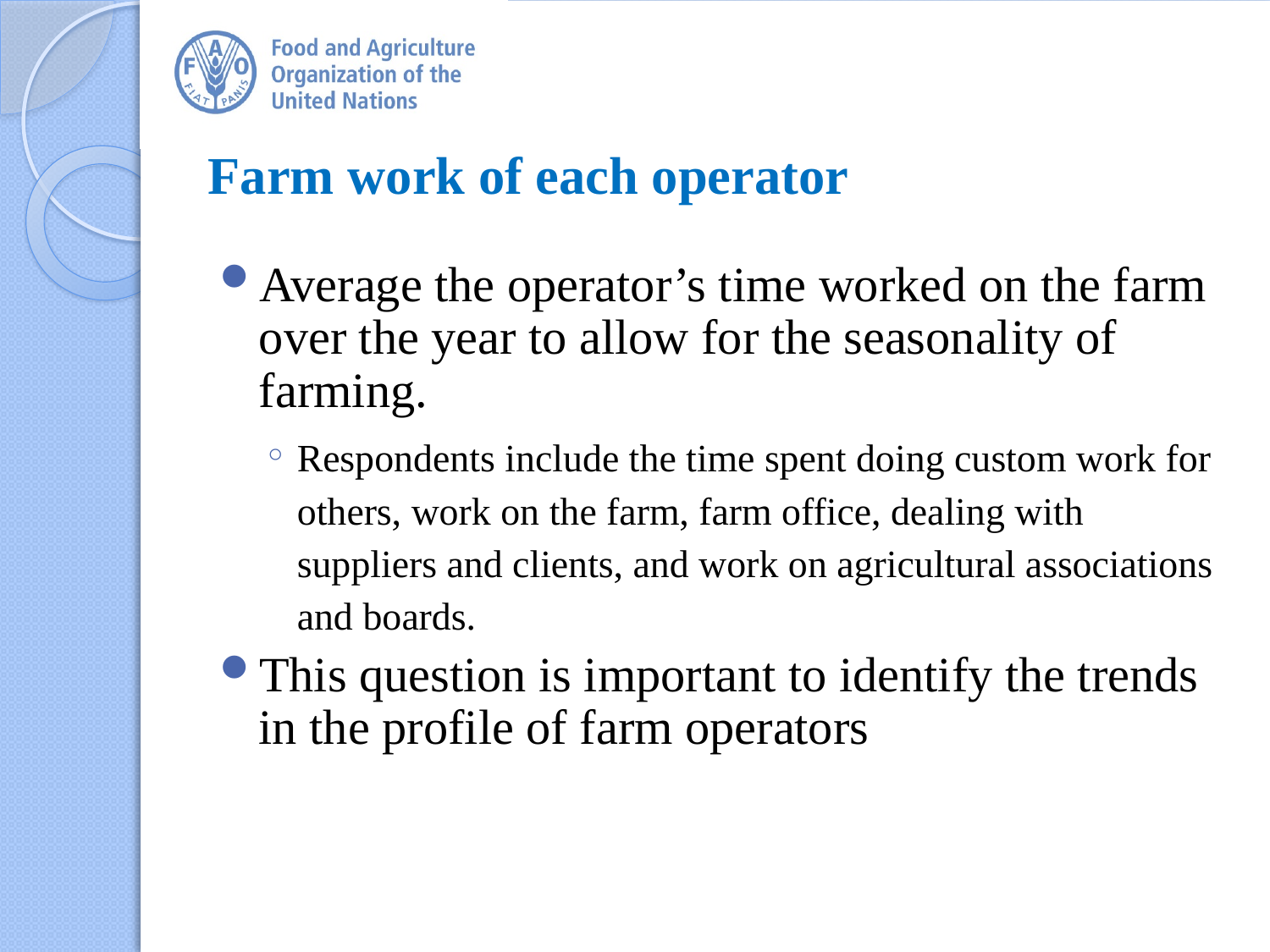

# Farm work of each operator
Average the operator’s time worked on the farm over the year to allow for the seasonality of farming.
Respondents include the time spent doing custom work for others, work on the farm, farm office, dealing with suppliers and clients, and work on agricultural associations and boards.
This question is important to identify the trends in the profile of farm operators